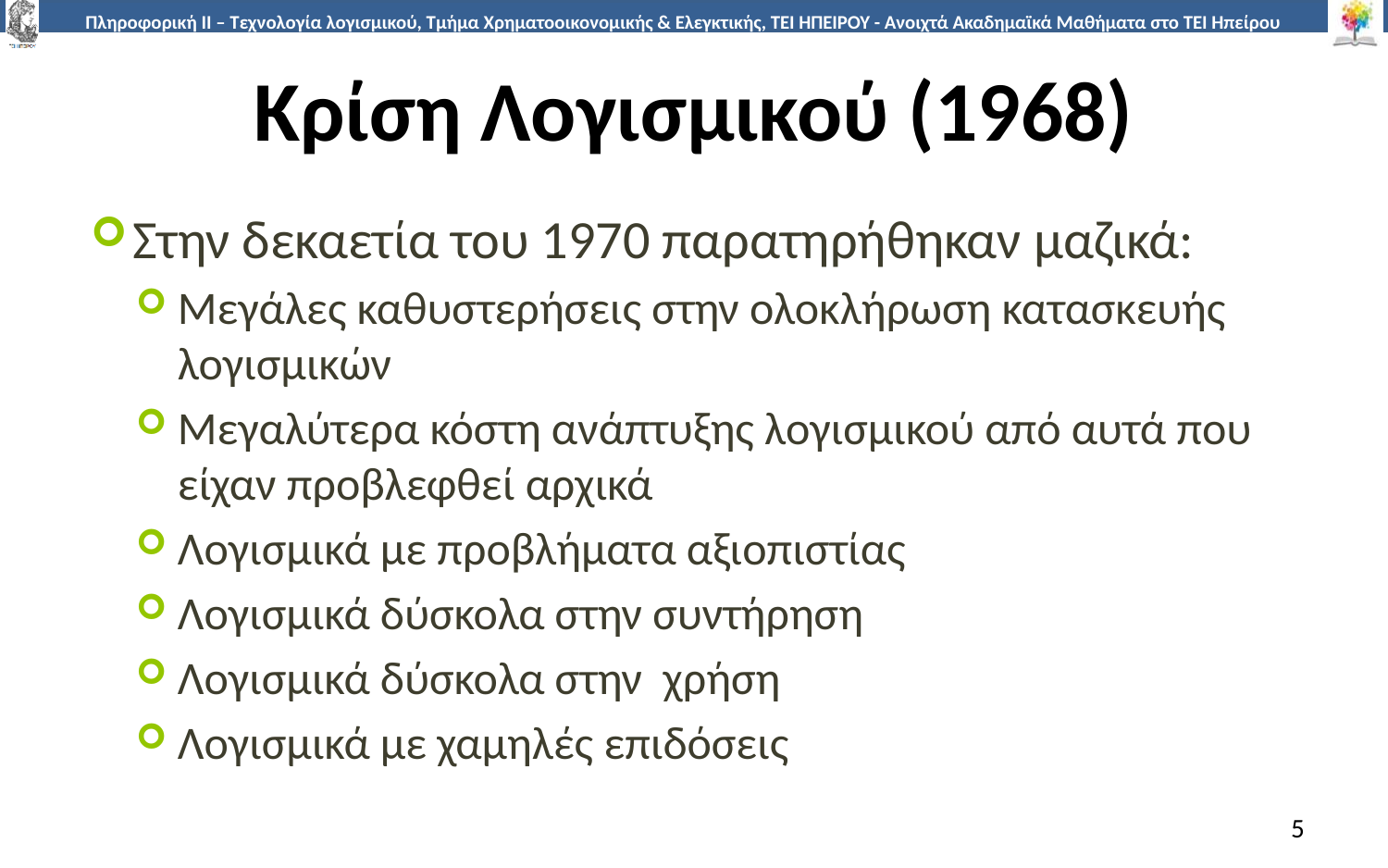

# Κρίση Λογισμικού (1968)
Στην δεκαετία του 1970 παρατηρήθηκαν μαζικά:
Μεγάλες καθυστερήσεις στην ολοκλήρωση κατασκευής λογισμικών
Μεγαλύτερα κόστη ανάπτυξης λογισμικού από αυτά που είχαν προβλεφθεί αρχικά
Λογισμικά με προβλήματα αξιοπιστίας
Λογισμικά δύσκολα στην συντήρηση
Λογισμικά δύσκολα στην  χρήση
Λογισμικά με χαμηλές επιδόσεις
5